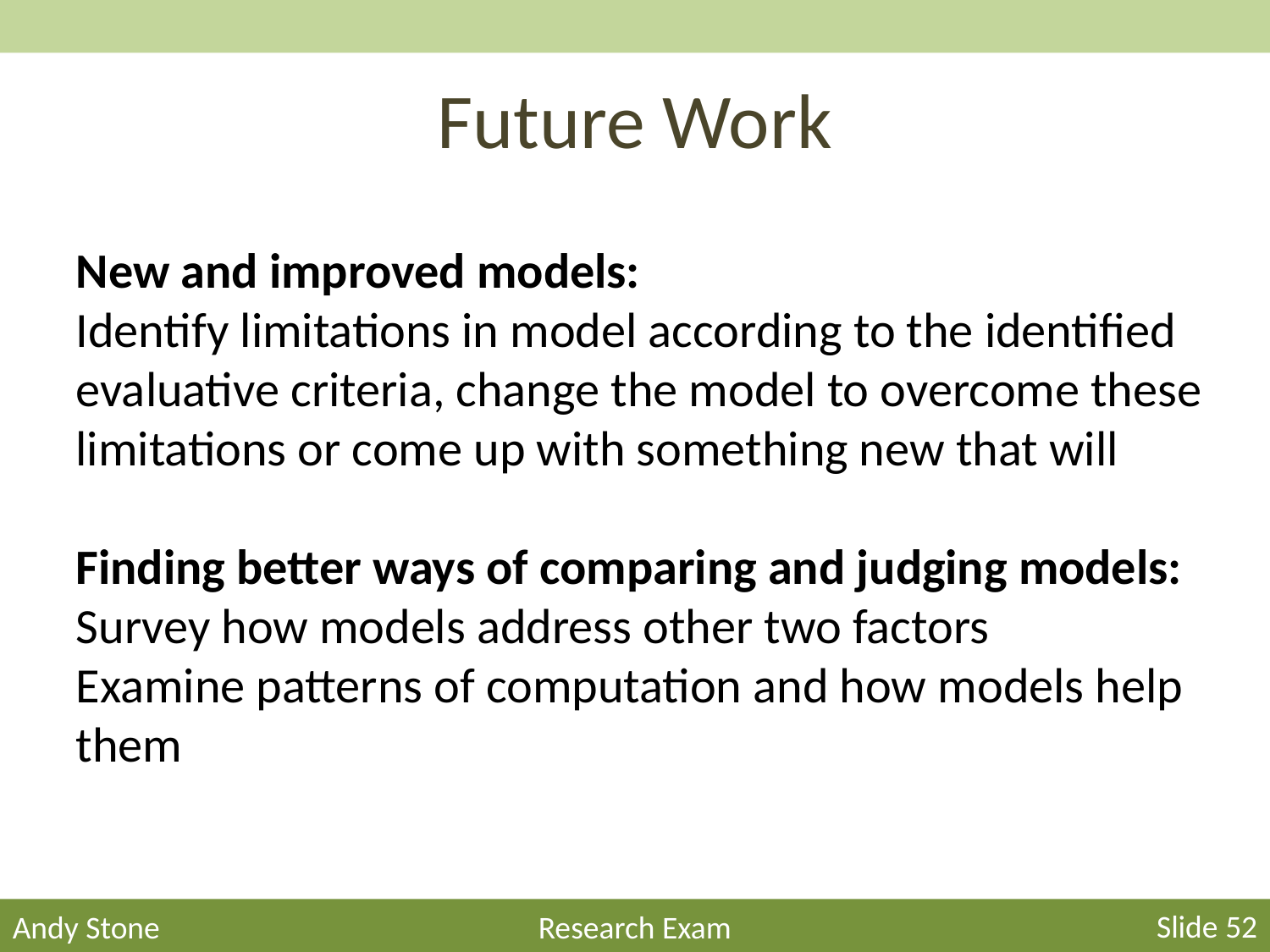

# Future Work
New and improved models:
Identify limitations in model according to the identified evaluative criteria, change the model to overcome these limitations or come up with something new that will

Finding better ways of comparing and judging models:
Survey how models address other two factors
Examine patterns of computation and how models help them
Slide 52
Andy Stone
Research Exam